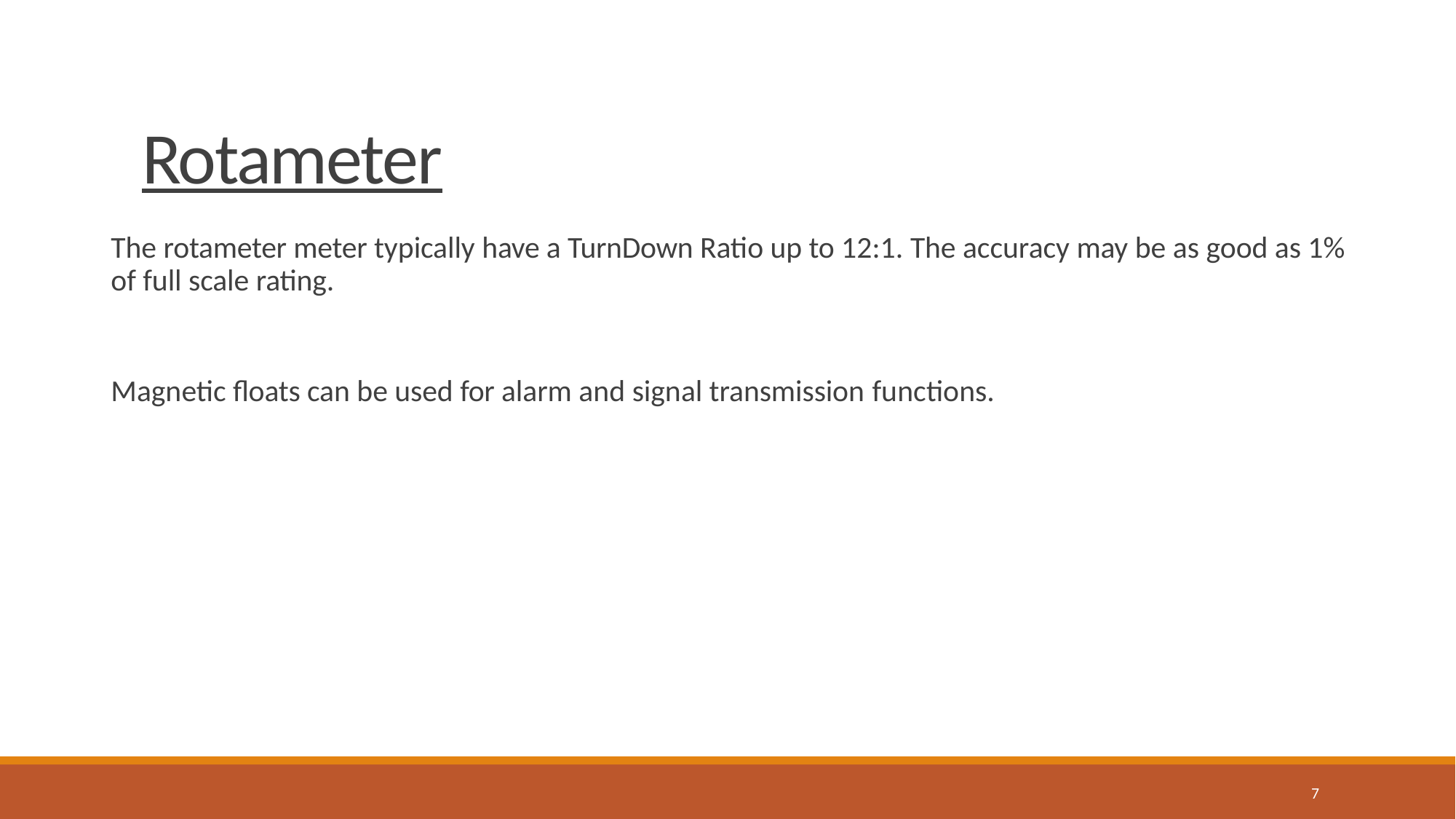

# Rotameter
The rotameter meter typically have a TurnDown Ratio up to 12:1. The accuracy may be as good as 1%  of full scale rating.

Magnetic floats can be used for alarm and signal transmission functions.
7